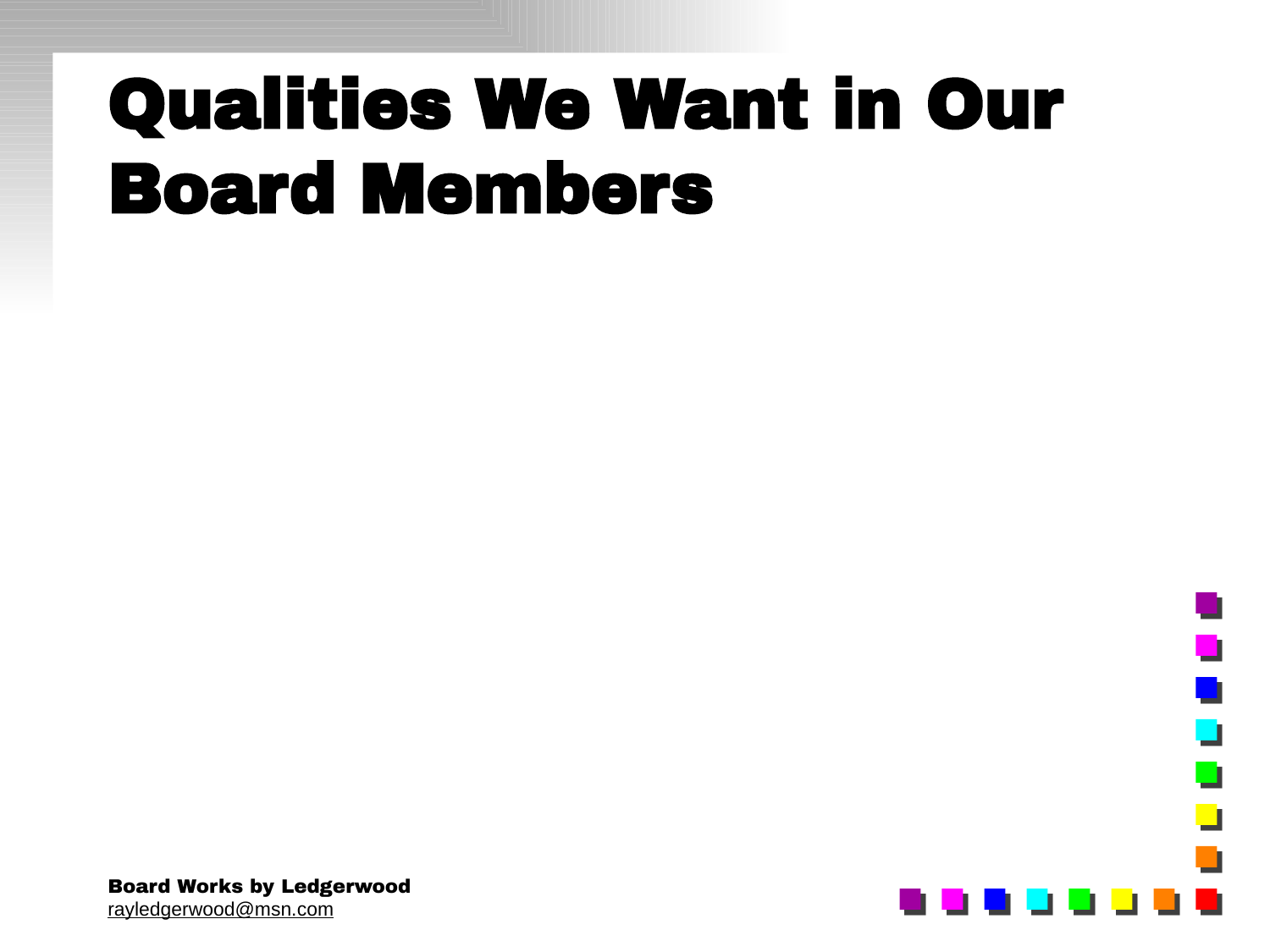

# Qualities We Want in Our Board Members